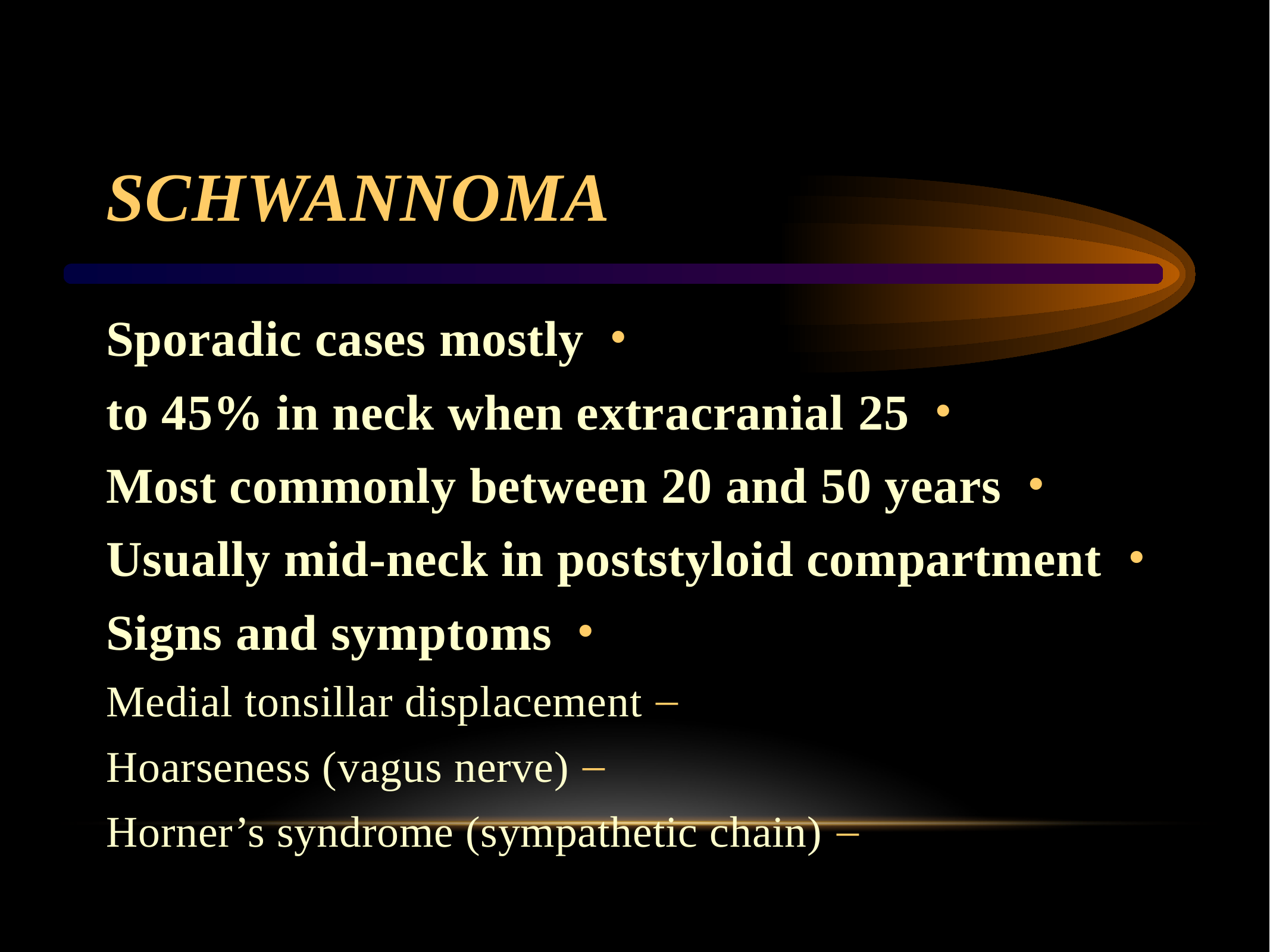

# Schwannoma

Sporadic cases mostly
25 to 45% in neck when extracranial
Most commonly between 20 and 50 years
Usually mid-neck in poststyloid compartment
Signs and symptoms
Medial tonsillar displacement
Hoarseness (vagus nerve)
Horner’s syndrome (sympathetic chain)